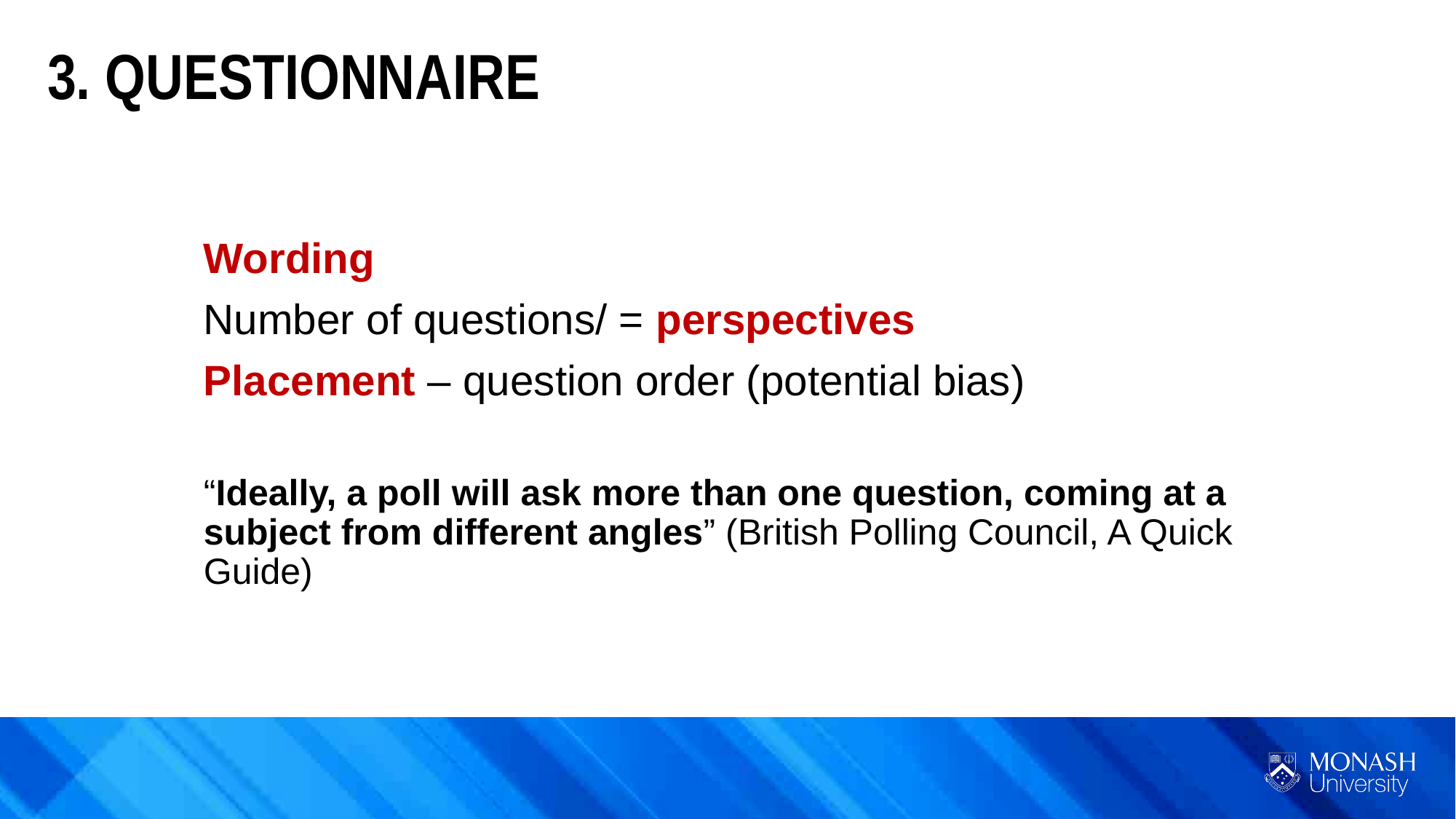

3. QUESTIONNAIRE

Wording
Number of questions/ = perspectives
Placement – question order (potential bias)

“Ideally, a poll will ask more than one question, coming at a subject from different angles” (British Polling Council, A Quick Guide)